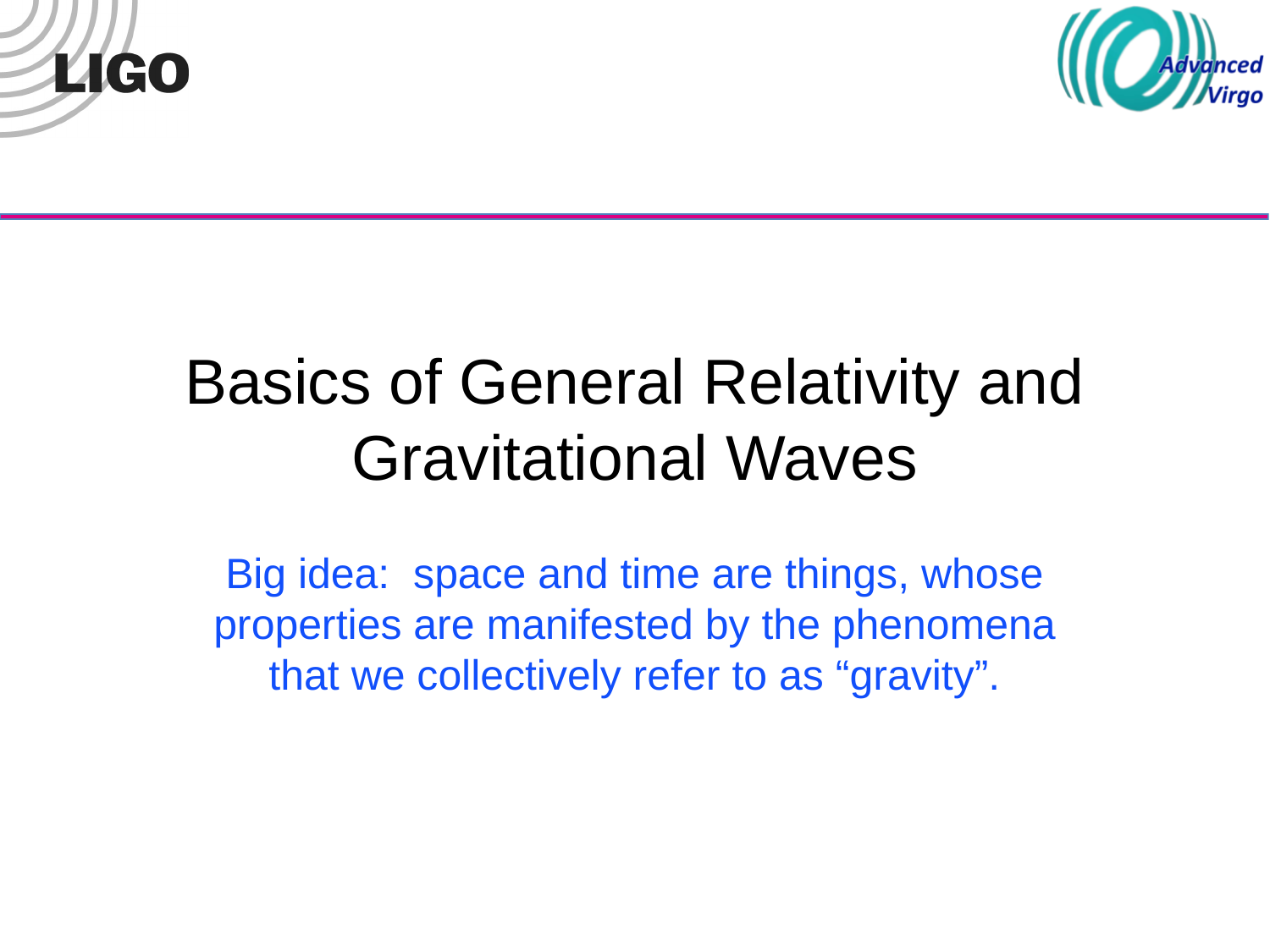

Basics of General Relativity and Gravitational Waves
Big idea:  space and time are things, whose properties are manifested by the phenomena that we collectively refer to as “gravity”.